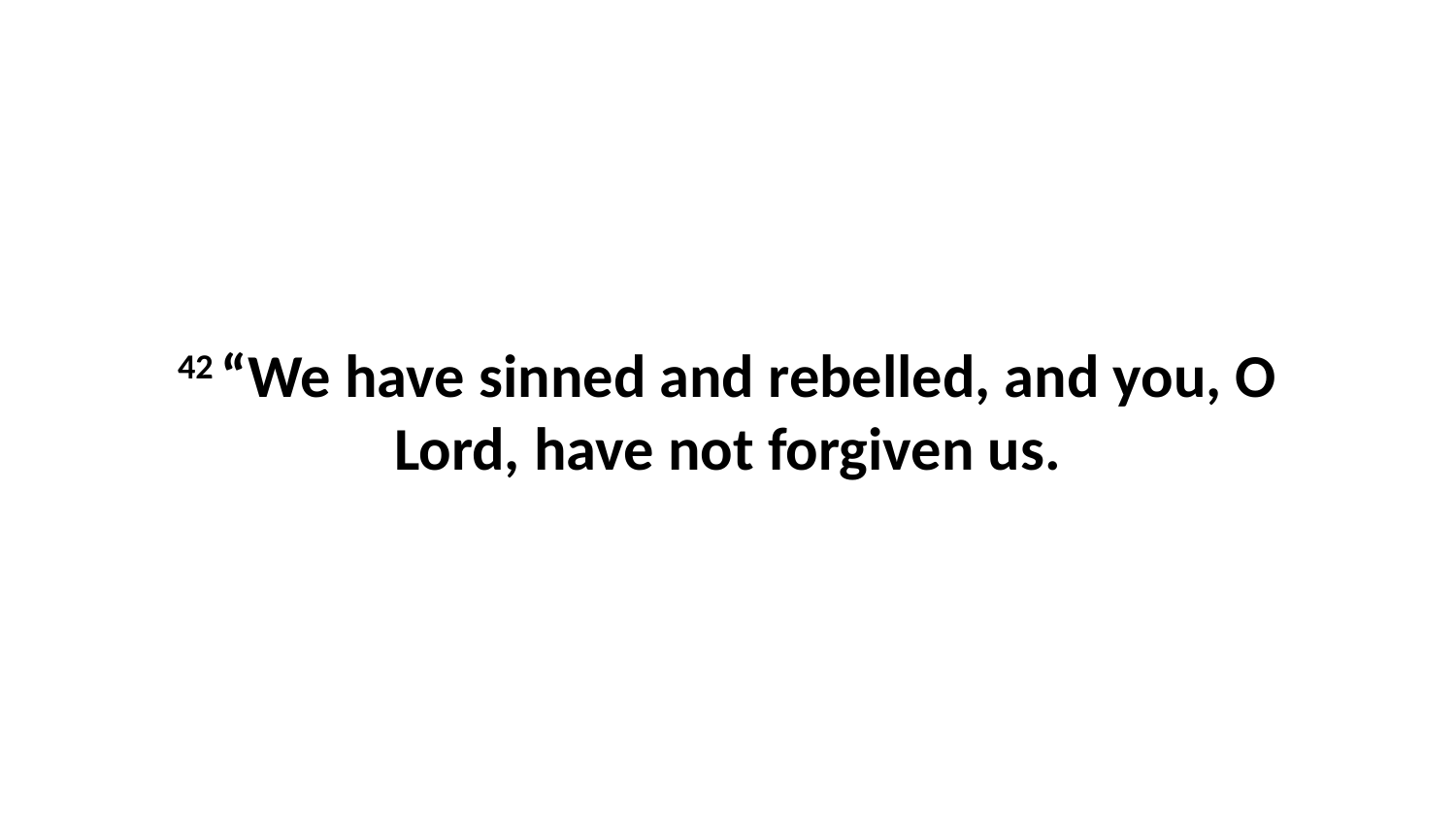

42 “We have sinned and rebelled, and you, O Lord, have not forgiven us.